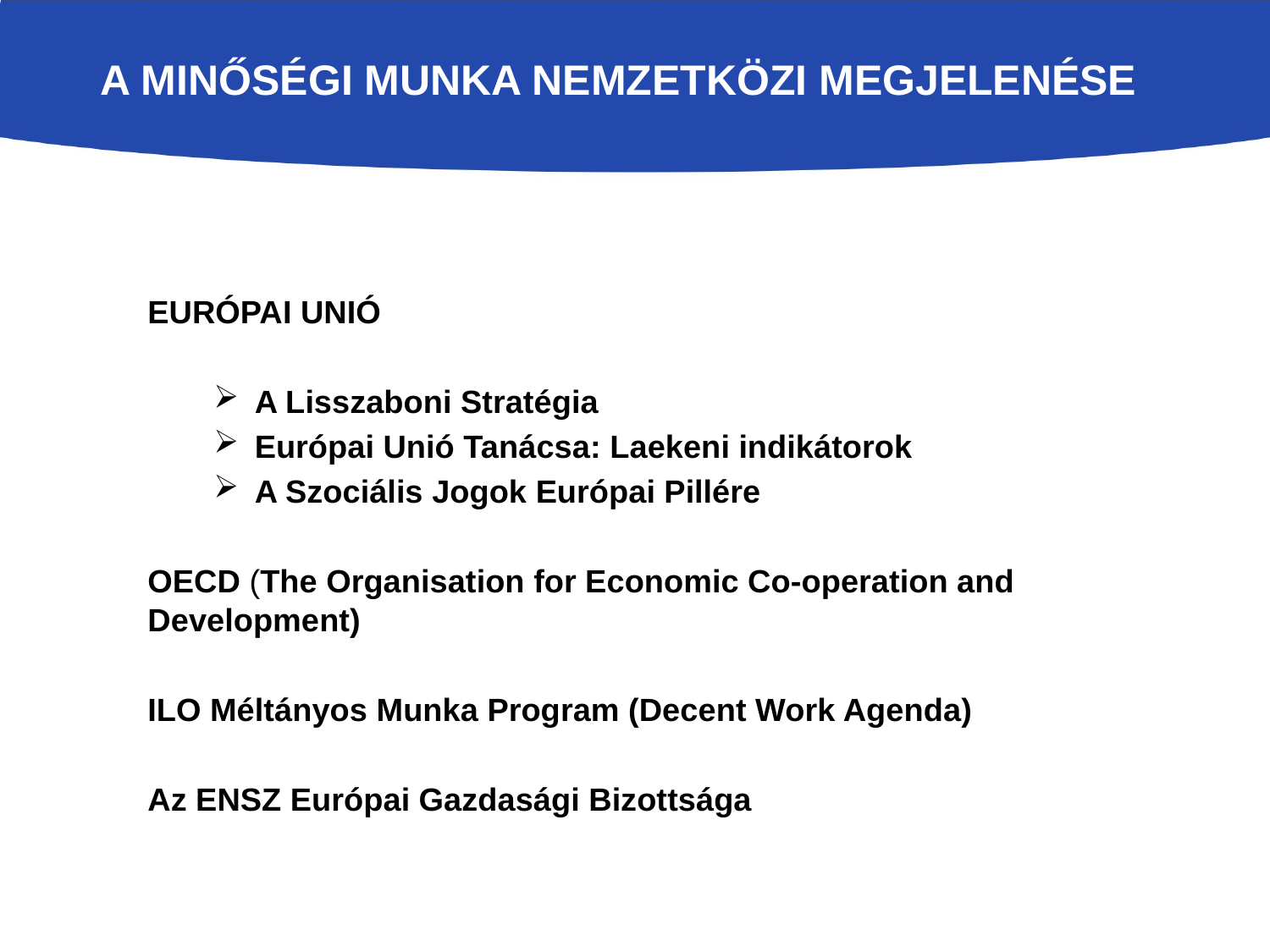

# A MINŐSÉGI MUNKA NEMZETKÖZI MEGJELENÉSE

EURÓPAI UNIÓ

A Lisszaboni Stratégia
Európai Unió Tanácsa: Laekeni indikátorok
A Szociális Jogok Európai Pillére

OECD (The Organisation for Economic Co-operation and Development)

ILO Méltányos Munka Program (Decent Work Agenda)

Az ENSZ Európai Gazdasági Bizottsága